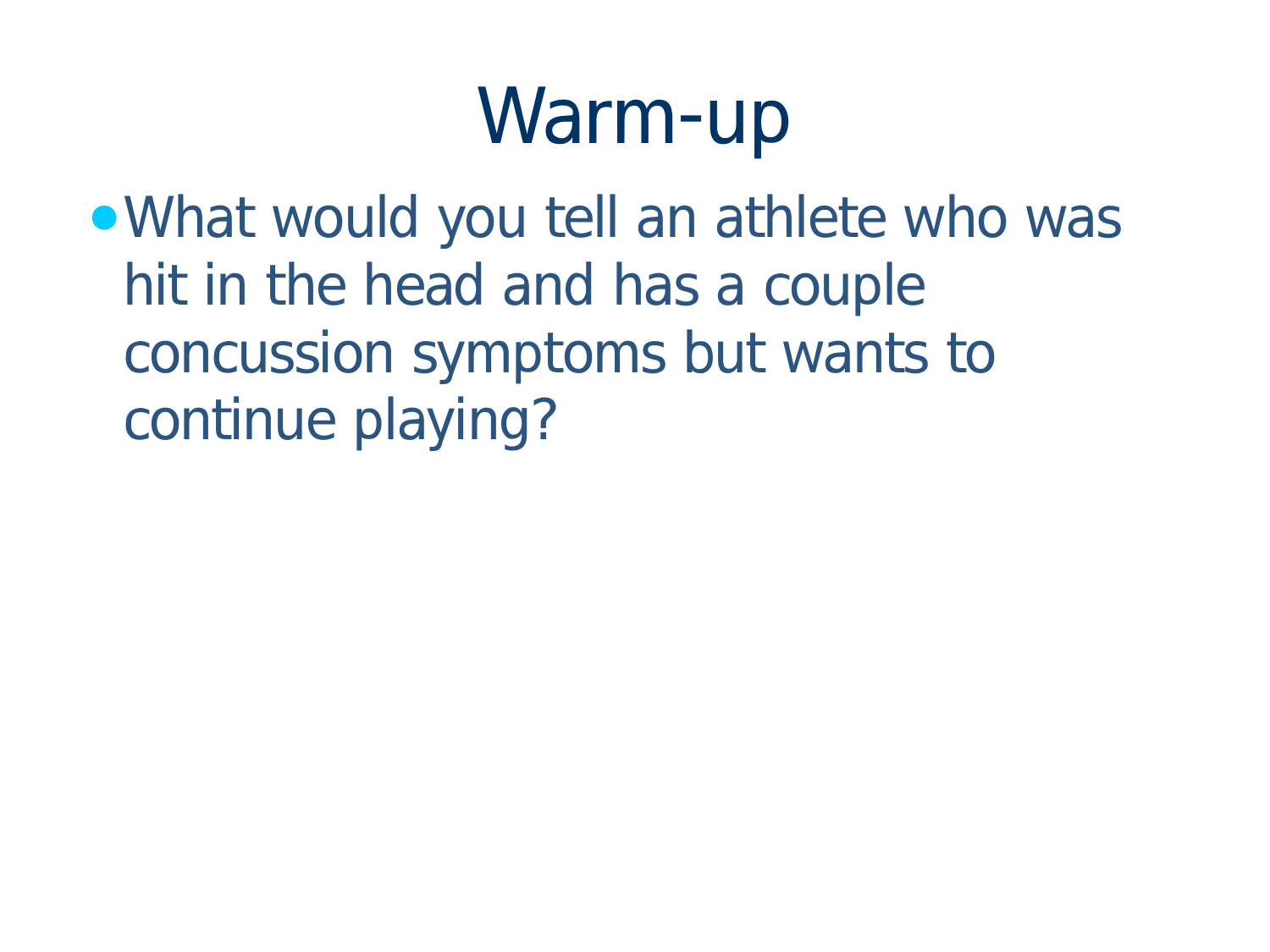

# Warm-up
What would you tell an athlete who was hit in the head and has a couple concussion symptoms but wants to continue playing?